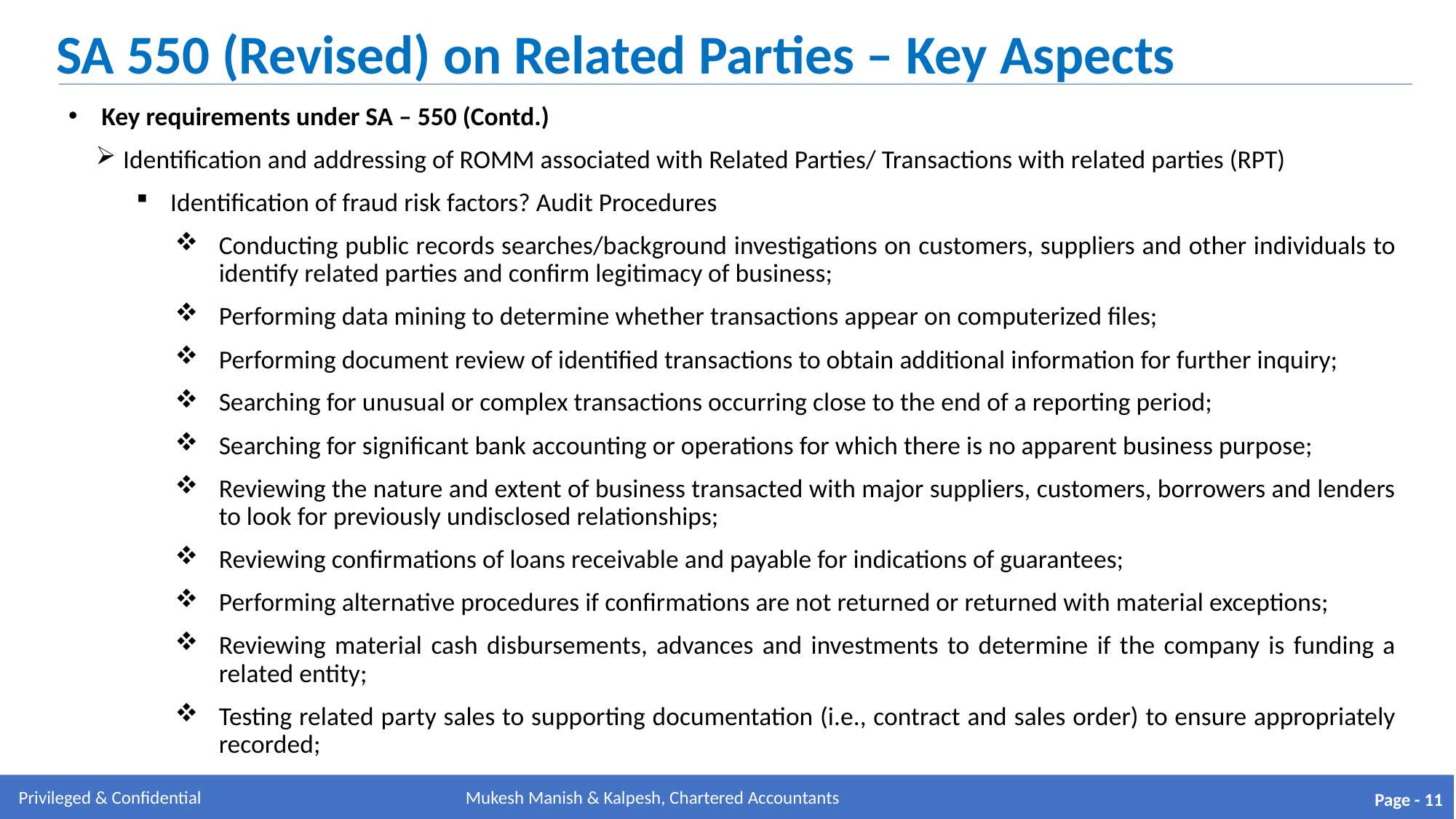

SA 550 (Revised) on Related Parties – Key Aspects
 Key requirements under SA – 550 (Contd.)
Identification and addressing of ROMM associated with Related Parties/ Transactions with related parties (RPT)
Identification of fraud risk factors? Audit Procedures
Conducting public records searches/background investigations on customers, suppliers and other individuals to identify related parties and confirm legitimacy of business;
Performing data mining to determine whether transactions appear on computerized files;
Performing document review of identified transactions to obtain additional information for further inquiry;
Searching for unusual or complex transactions occurring close to the end of a reporting period;
Searching for significant bank accounting or operations for which there is no apparent business purpose;
Reviewing the nature and extent of business transacted with major suppliers, customers, borrowers and lenders to look for previously undisclosed relationships;
Reviewing confirmations of loans receivable and payable for indications of guarantees;
Performing alternative procedures if confirmations are not returned or returned with material exceptions;
Reviewing material cash disbursements, advances and investments to determine if the company is funding a related entity;
Testing related party sales to supporting documentation (i.e., contract and sales order) to ensure appropriately recorded;

Mukesh Manish & Kalpesh, Chartered Accountants
Page - 11
Mukesh Manish & Kalpesh, Chartered Accountants
Privileged & Confidential